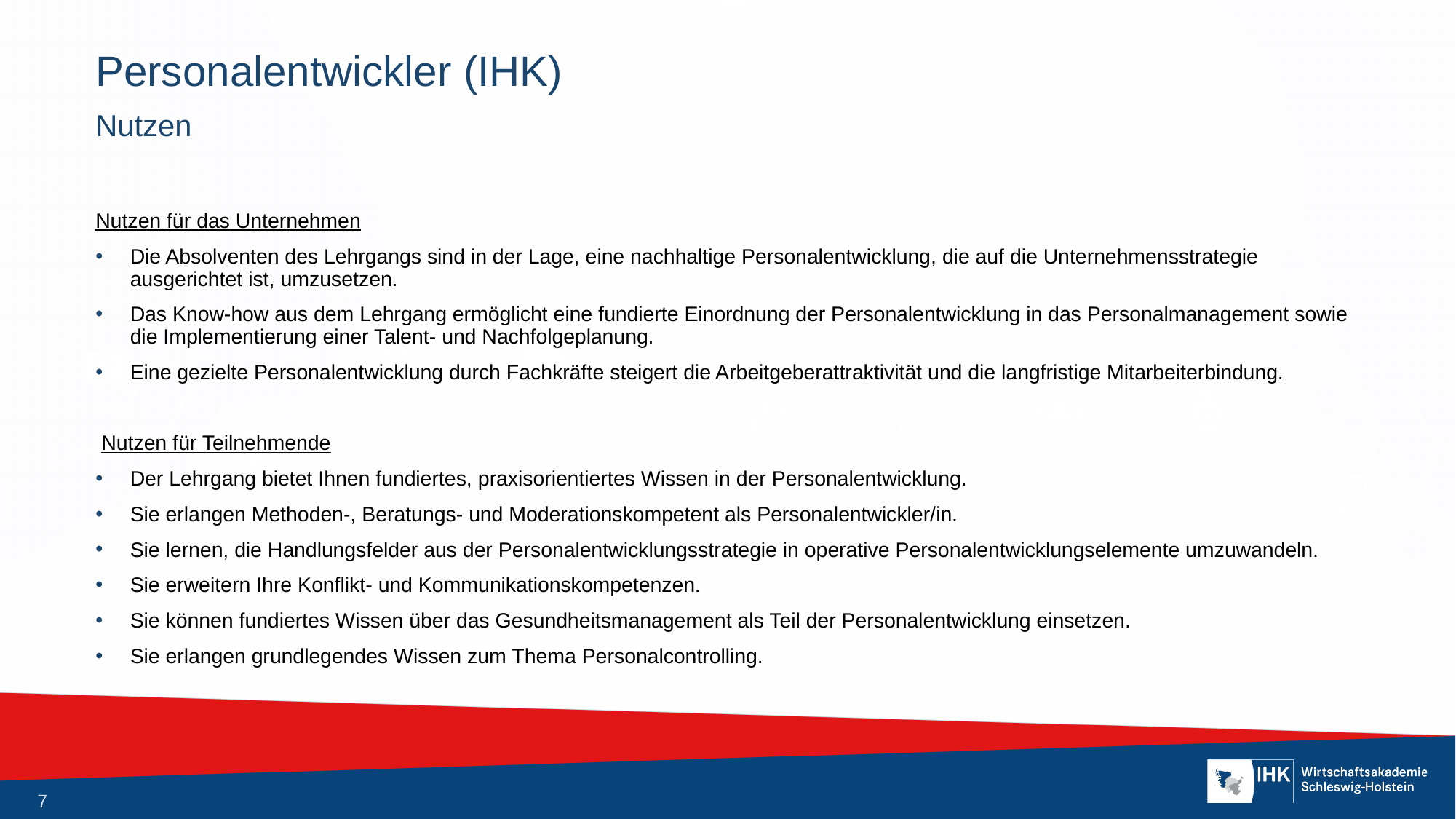

# Personalentwickler (IHK)
Nutzen
Nutzen für das Unternehmen
Die Absolventen des Lehrgangs sind in der Lage, eine nachhaltige Personalentwicklung, die auf die Unternehmensstrategie ausgerichtet ist, umzusetzen.
Das Know-how aus dem Lehrgang ermöglicht eine fundierte Einordnung der Personalentwicklung in das Personalmanagement sowie die Implementierung einer Talent- und Nachfolgeplanung.
Eine gezielte Personalentwicklung durch Fachkräfte steigert die Arbeitgeberattraktivität und die langfristige Mitarbeiterbindung.

 Nutzen für Teilnehmende
Der Lehrgang bietet Ihnen fundiertes, praxisorientiertes Wissen in der Personalentwicklung.
Sie erlangen Methoden-, Beratungs- und Moderationskompetent als Personalentwickler/in.
Sie lernen, die Handlungsfelder aus der Personalentwicklungsstrategie in operative Personalentwicklungselemente umzuwandeln.
Sie erweitern Ihre Konflikt- und Kommunikationskompetenzen.
Sie können fundiertes Wissen über das Gesundheitsmanagement als Teil der Personalentwicklung einsetzen.
Sie erlangen grundlegendes Wissen zum Thema Personalcontrolling.